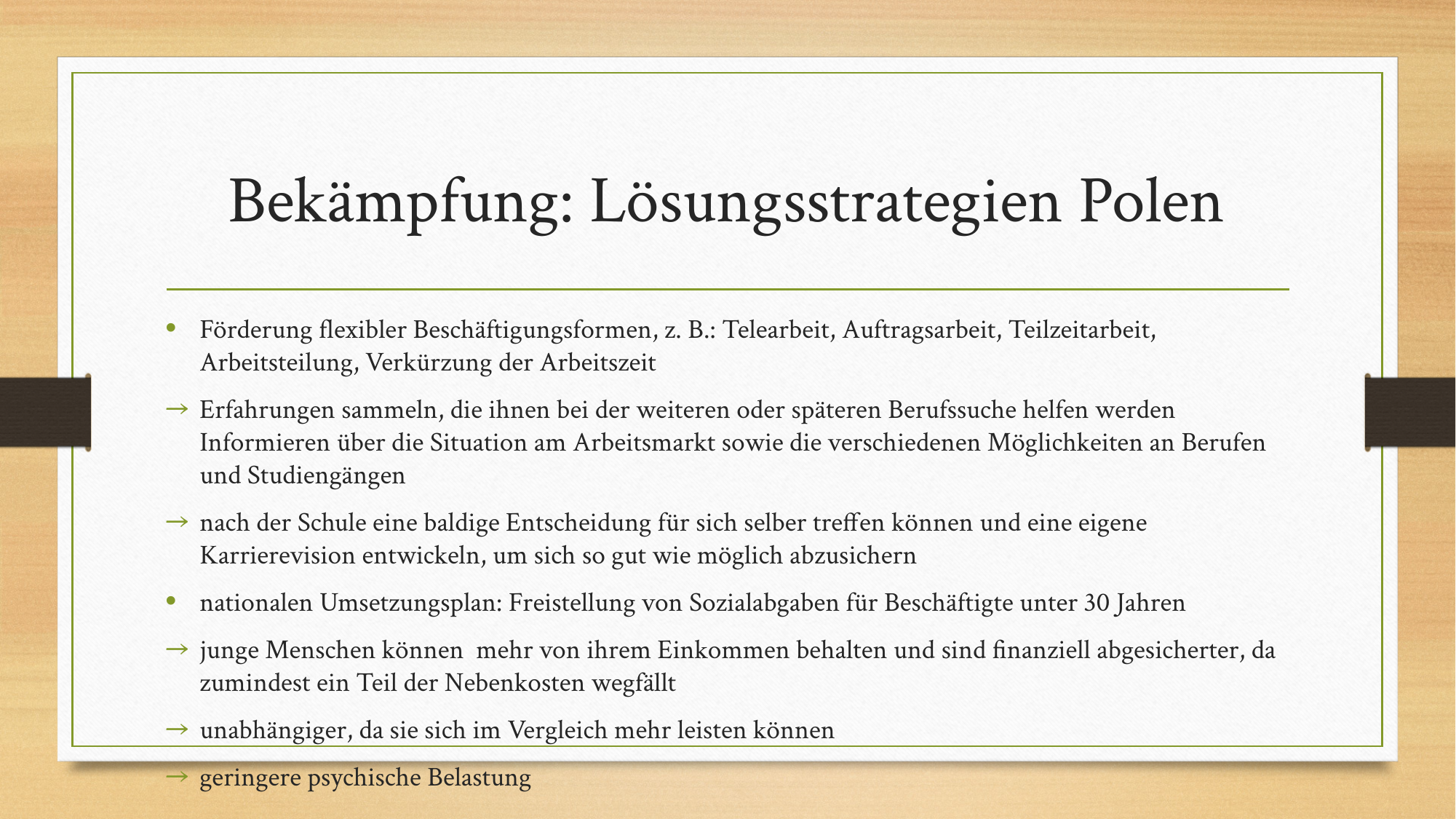

# Bekämpfung: Lösungsstrategien Polen
Förderung flexibler Beschäftigungsformen, z. B.: Telearbeit, Auftragsarbeit, Teilzeitarbeit, Arbeitsteilung, Verkürzung der Arbeitszeit
Erfahrungen sammeln, die ihnen bei der weiteren oder späteren Berufssuche helfen werden Informieren über die Situation am Arbeitsmarkt sowie die verschiedenen Möglichkeiten an Berufen und Studiengängen
nach der Schule eine baldige Entscheidung für sich selber treffen können und eine eigene Karrierevision entwickeln, um sich so gut wie möglich abzusichern
nationalen Umsetzungsplan: Freistellung von Sozialabgaben für Beschäftigte unter 30 Jahren
junge Menschen können  mehr von ihrem Einkommen behalten und sind finanziell abgesicherter, da zumindest ein Teil der Nebenkosten wegfällt
unabhängiger, da sie sich im Vergleich mehr leisten können
geringere psychische Belastung